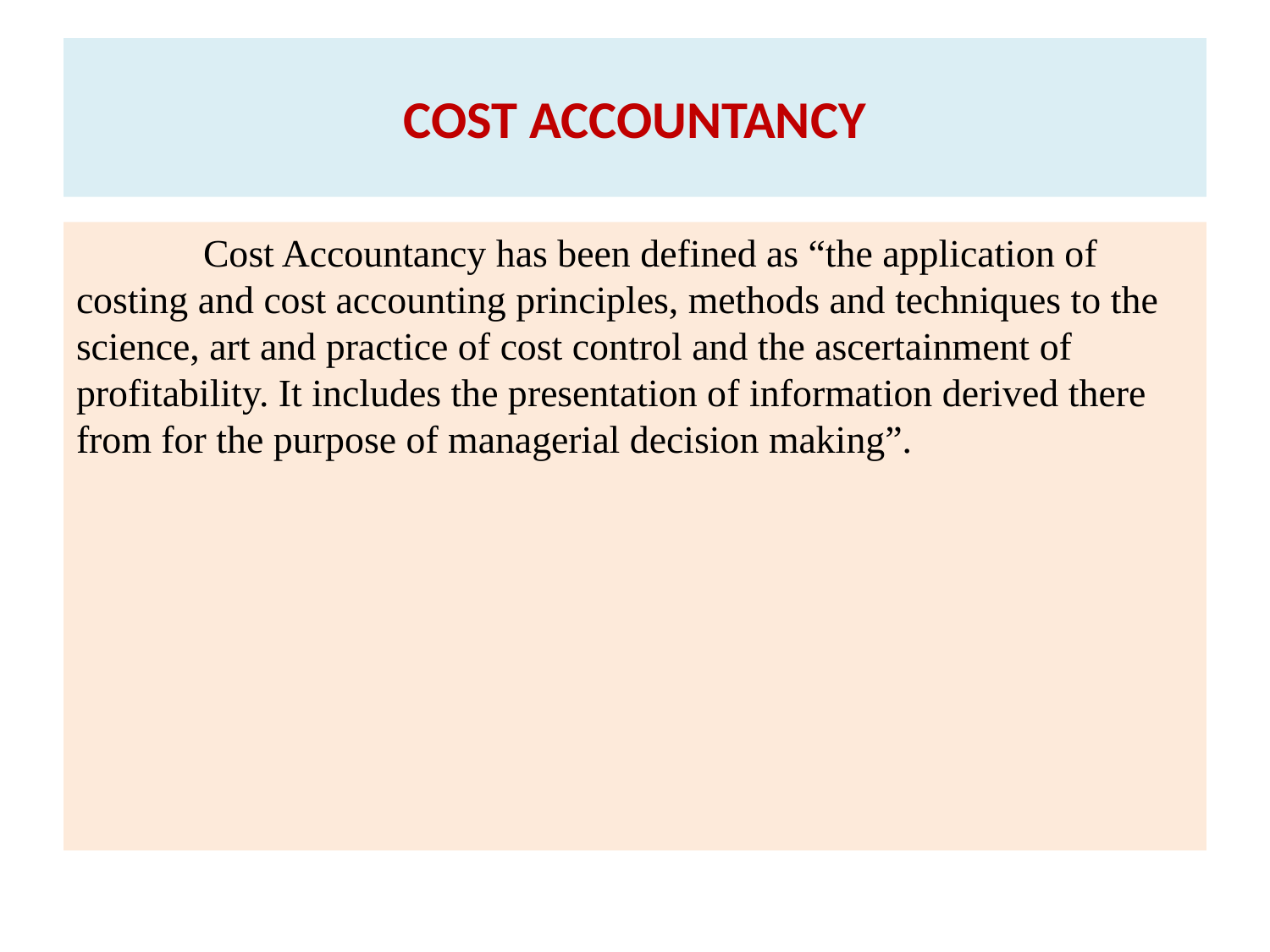

# COST ACCOUNTANCY
	Cost Accountancy has been defined as “the application of costing and cost accounting principles, methods and techniques to the science, art and practice of cost control and the ascertainment of profitability. It includes the presentation of information derived there from for the purpose of managerial decision making”.